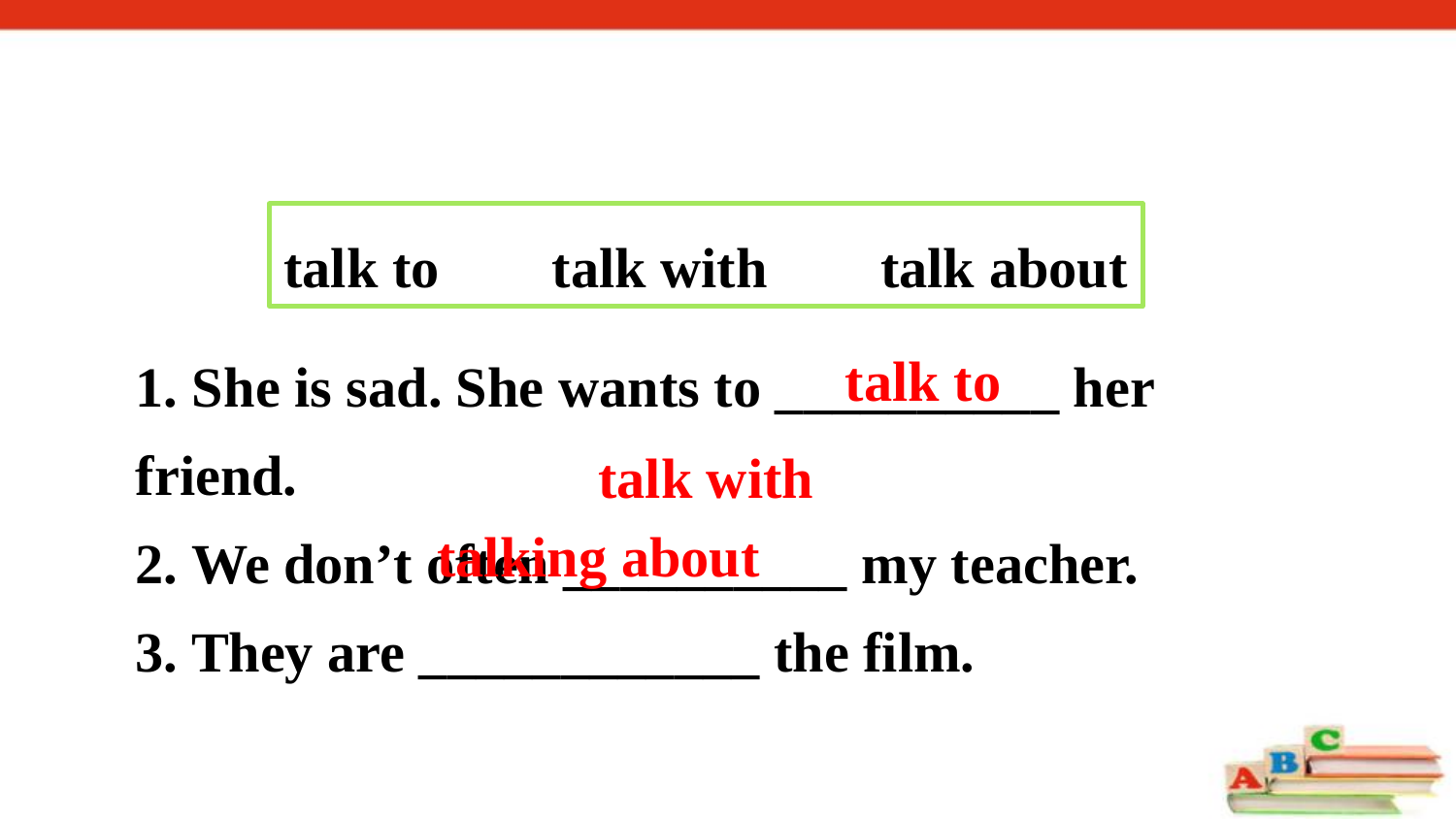

talk to        talk with        talk about
1. She is sad. She wants to __________ her friend.
2. We don’t often __________ my teacher.
3. They are ____________ the film.
talk to
talk with
talking about